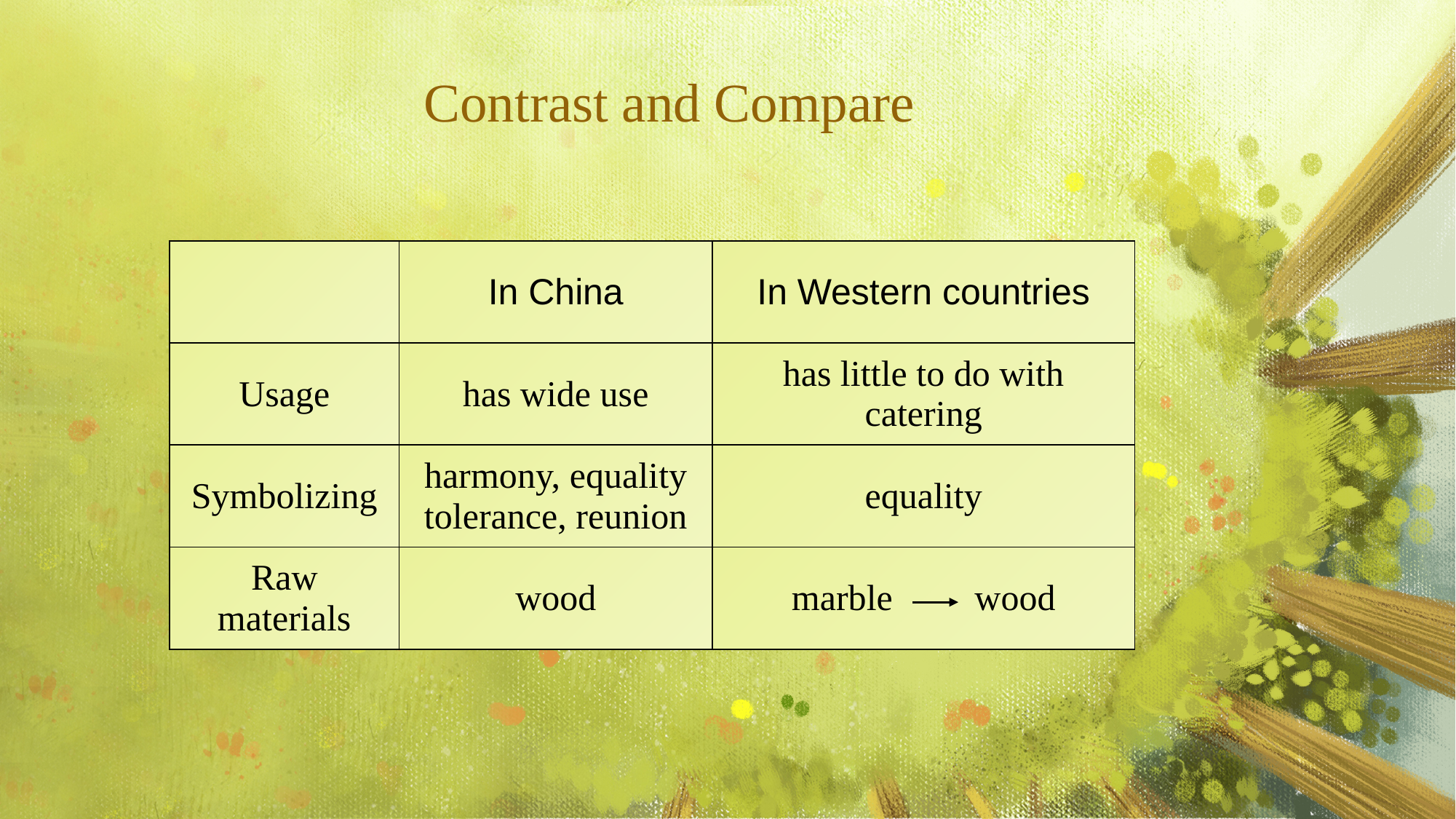

Contrast and Compare
|  | In China | In Western countries |
| --- | --- | --- |
| Usage | has wide use | has little to do with catering |
| Symbolizing | harmony, equality tolerance, reunion | equality |
| Raw materials | wood | marble wood |